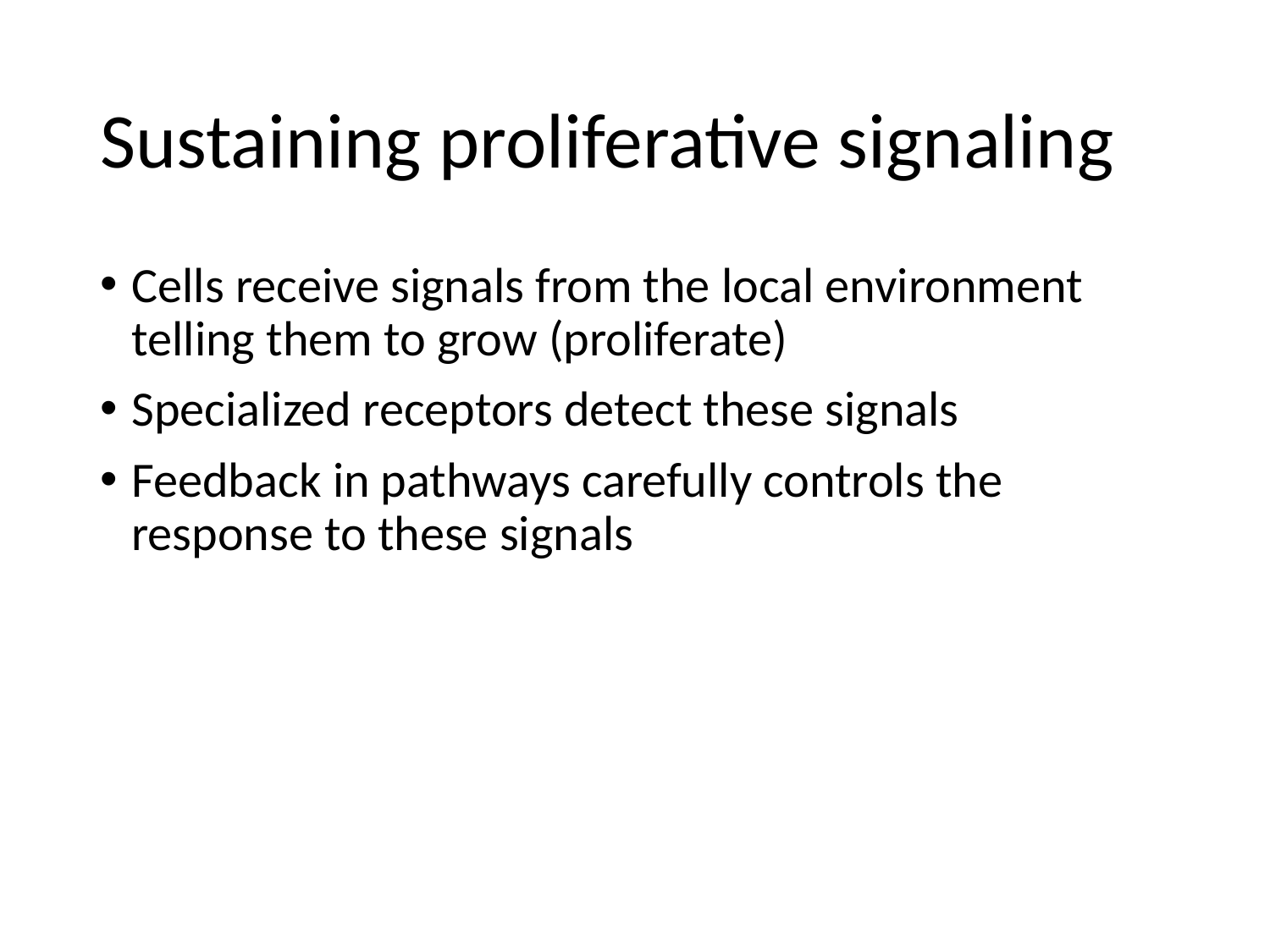

# Sustaining proliferative signaling
Cells receive signals from the local environment telling them to grow (proliferate)
Specialized receptors detect these signals
Feedback in pathways carefully controls the response to these signals